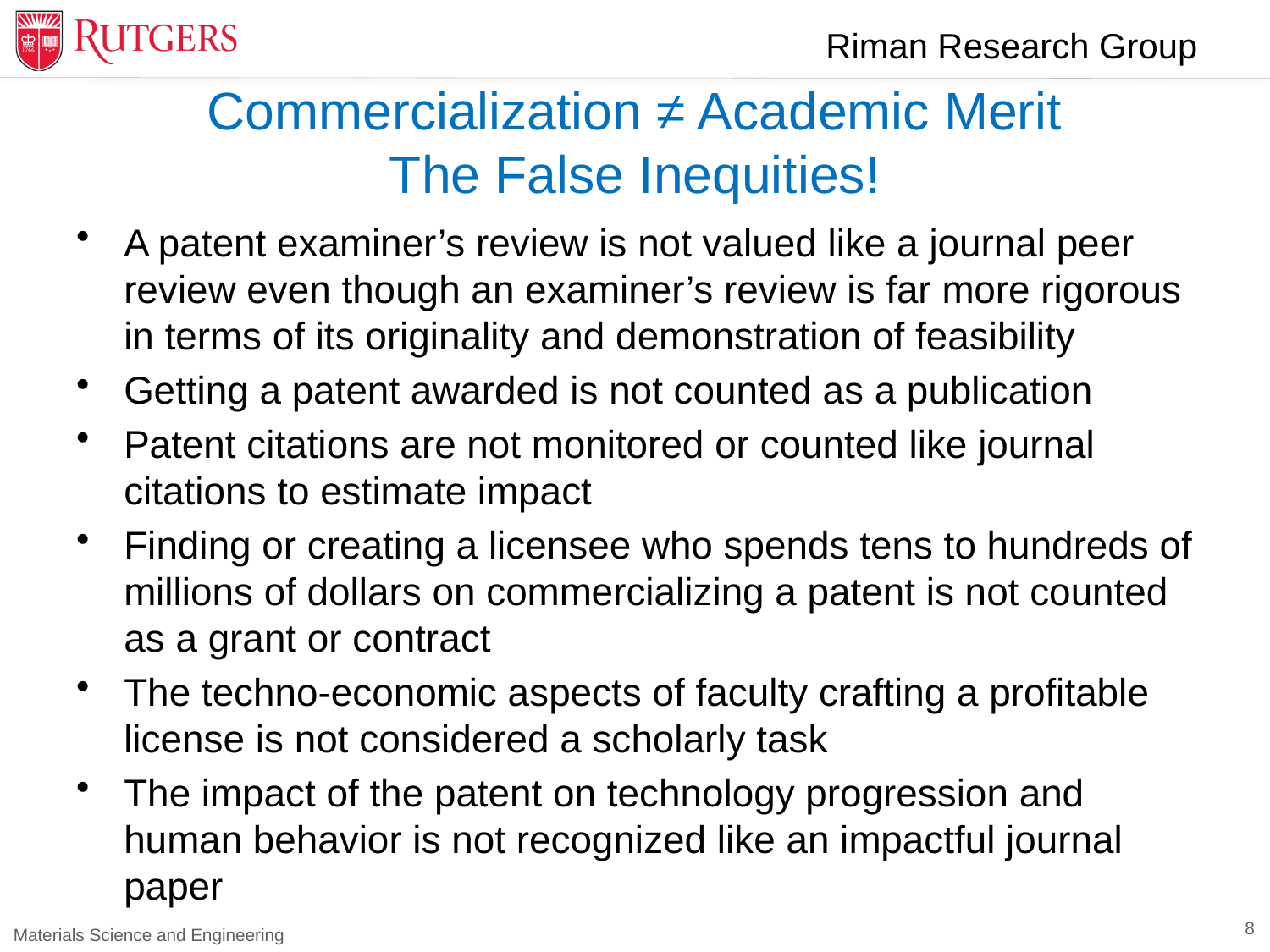

# Commercialization ≠ Academic Merit The False Inequities!
A patent examiner’s review is not valued like a journal peer review even though an examiner’s review is far more rigorous in terms of its originality and demonstration of feasibility
Getting a patent awarded is not counted as a publication
Patent citations are not monitored or counted like journal citations to estimate impact
Finding or creating a licensee who spends tens to hundreds of millions of dollars on commercializing a patent is not counted as a grant or contract
The techno-economic aspects of faculty crafting a profitable license is not considered a scholarly task
The impact of the patent on technology progression and human behavior is not recognized like an impactful journal paper
8